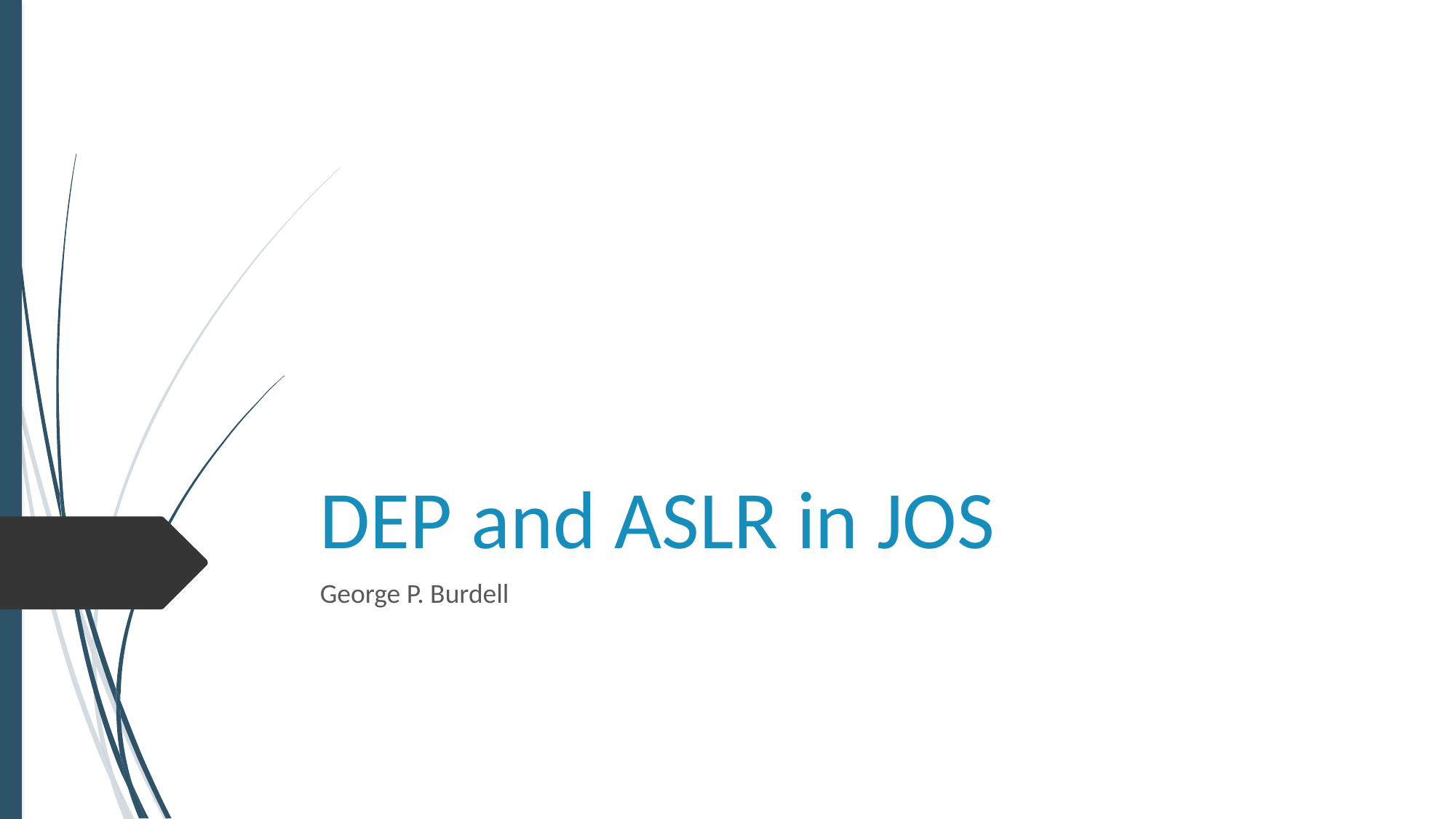

# DEP and ASLR in JOS
George P. Burdell